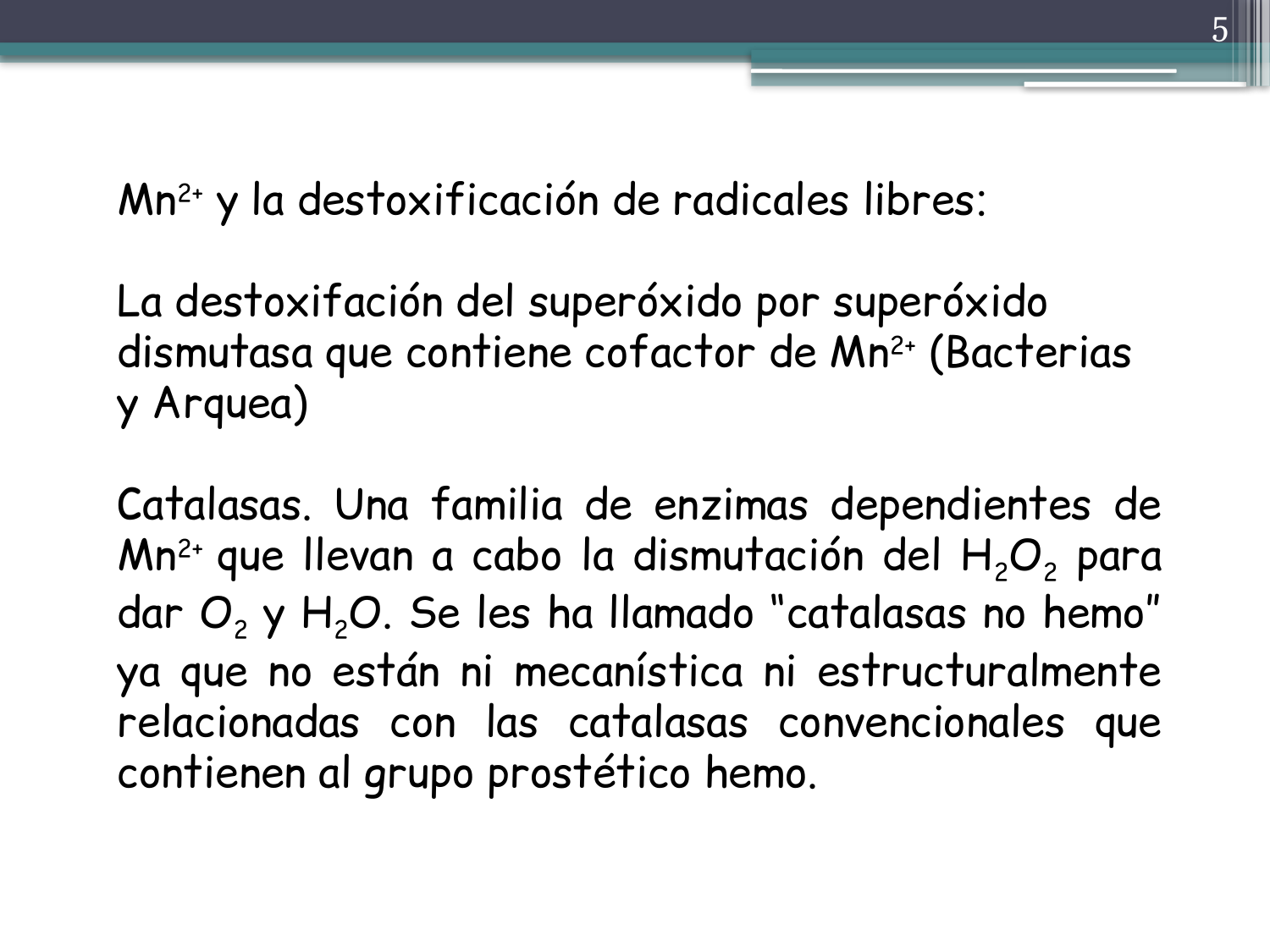

5
Mn2+ y la destoxificación de radicales libres:

La destoxifación del superóxido por superóxido dismutasa que contiene cofactor de Mn2+ (Bacterias y Arquea)

Catalasas. Una familia de enzimas dependientes de Mn2+ que llevan a cabo la dismutación del H2O2 para dar O2 y H2O. Se les ha llamado “catalasas no hemo” ya que no están ni mecanística ni estructuralmente relacionadas con las catalasas convencionales que contienen al grupo prostético hemo.